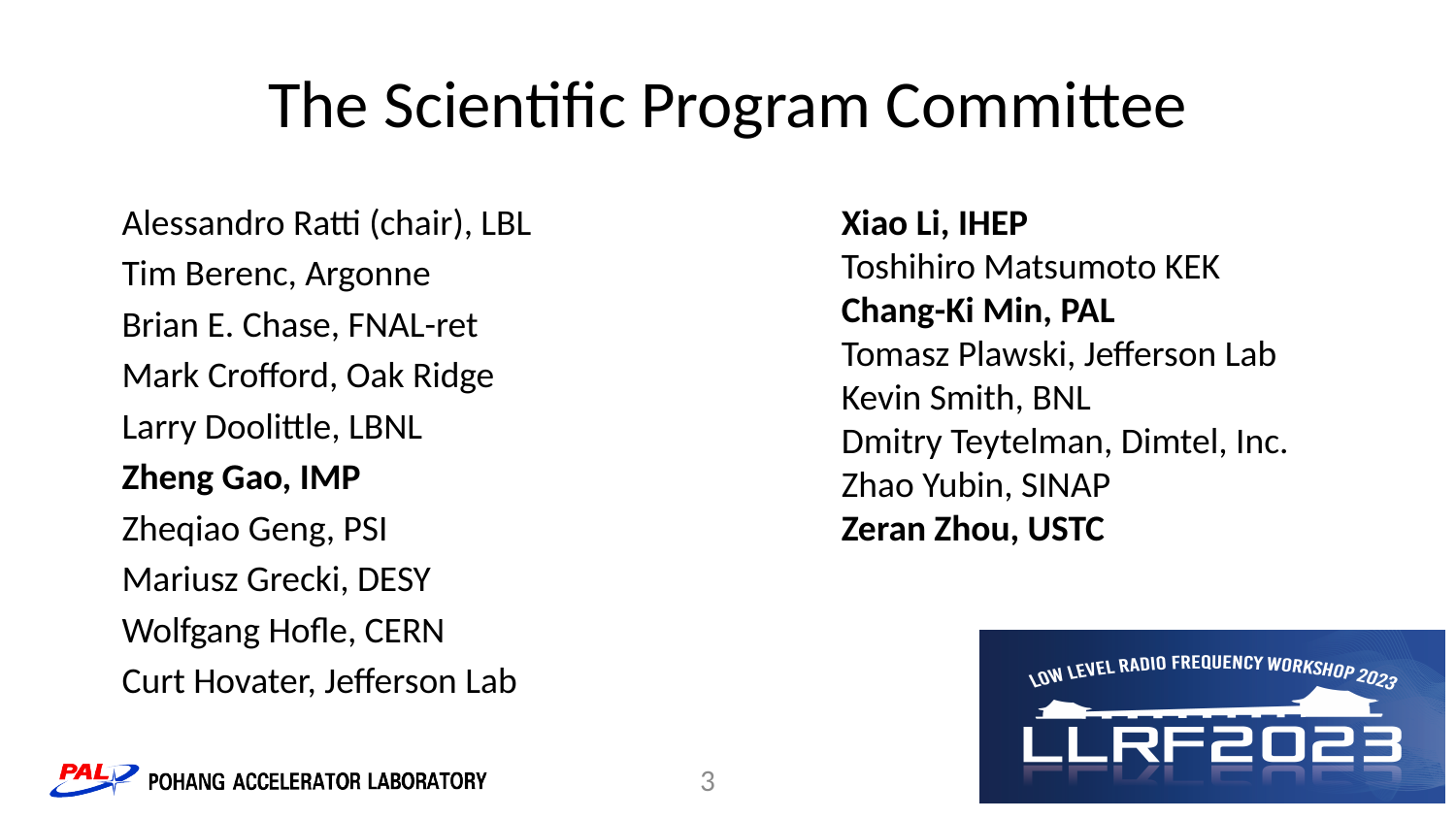

# The Scientific Program Committee
Alessandro Ratti (chair), LBL
Tim Berenc, Argonne
Brian E. Chase, FNAL-ret
Mark Crofford, Oak Ridge
Larry Doolittle, LBNL
Zheng Gao, IMP
Zheqiao Geng, PSI
Mariusz Grecki, DESY
Wolfgang Hofle, CERN
Curt Hovater, Jefferson Lab

Xiao Li, IHEP
Toshihiro Matsumoto KEK
Chang-Ki Min, PAL
Tomasz Plawski, Jefferson Lab
Kevin Smith, BNL
Dmitry Teytelman, Dimtel, Inc.
Zhao Yubin, SINAP
Zeran Zhou, USTC

3